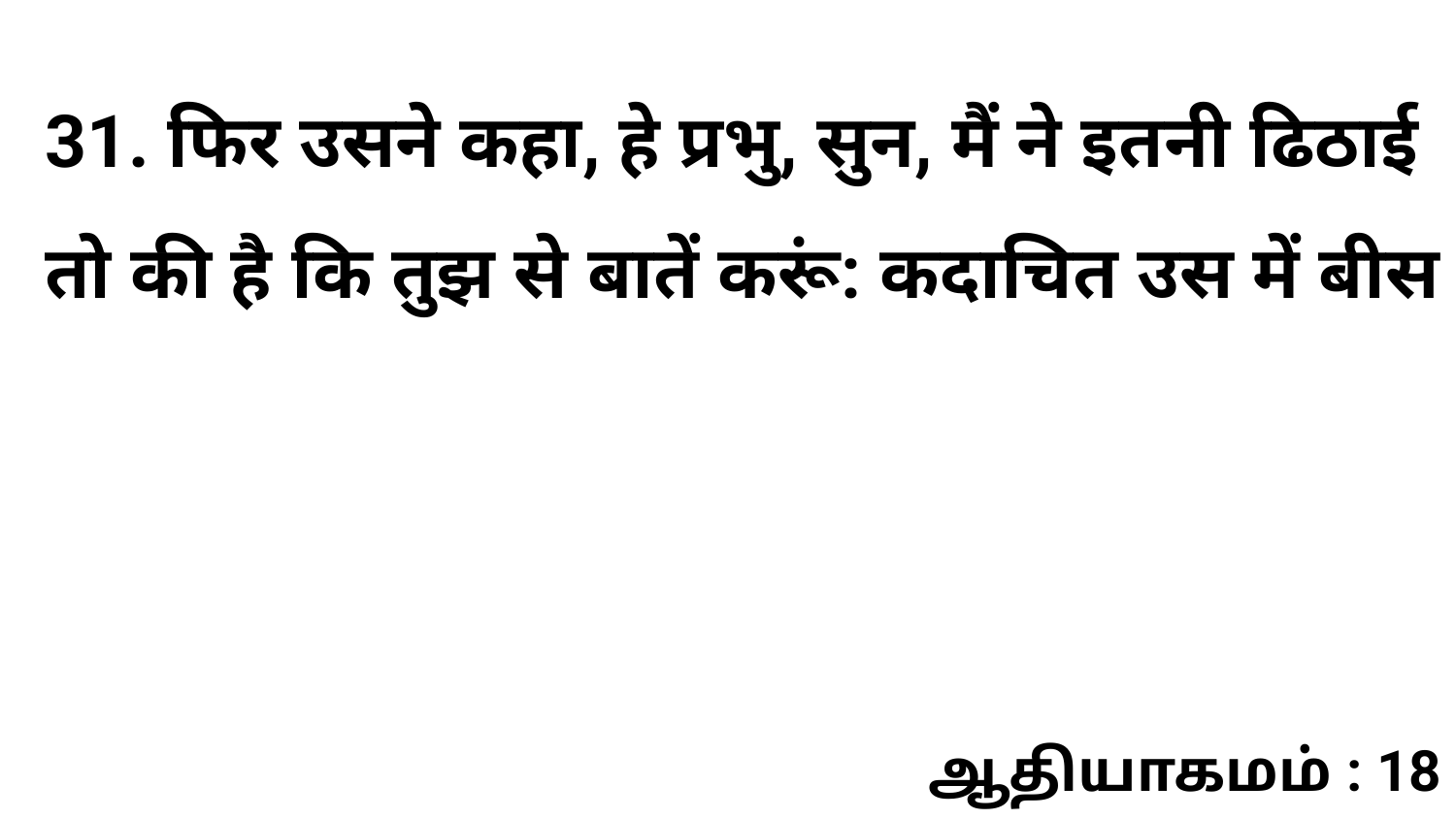

31. फिर उसने कहा, हे प्रभु, सुन, मैं ने इतनी ढिठाई तो की है कि तुझ से बातें करूं: कदाचित उस में बीस
ஆதியாகமம் : 18